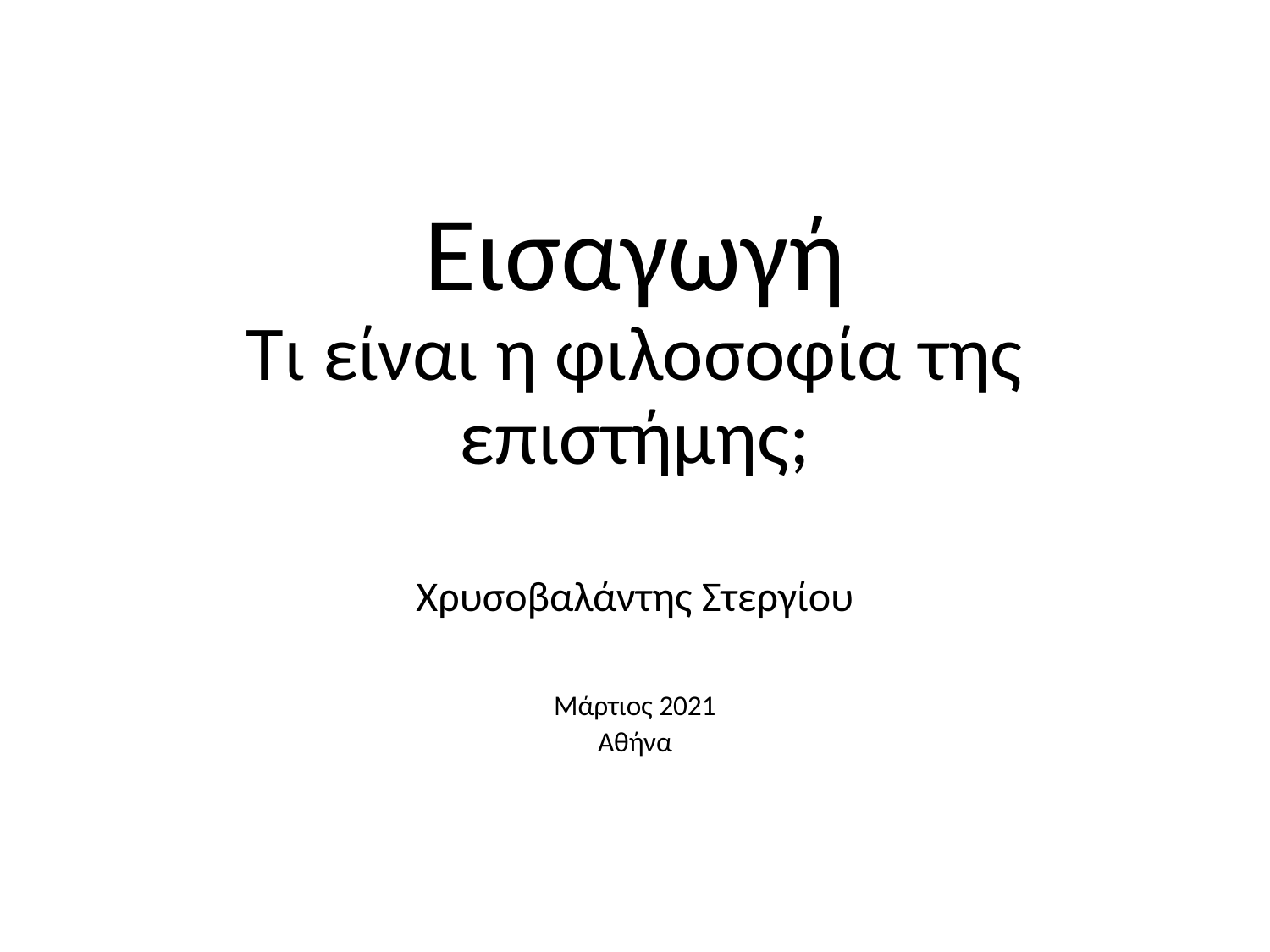

# Εισαγωγή Τι είναι η φιλοσοφία της επιστήμης;

Χρυσοβαλάντης Στεργίου

Μάρτιος 2021
Αθήνα